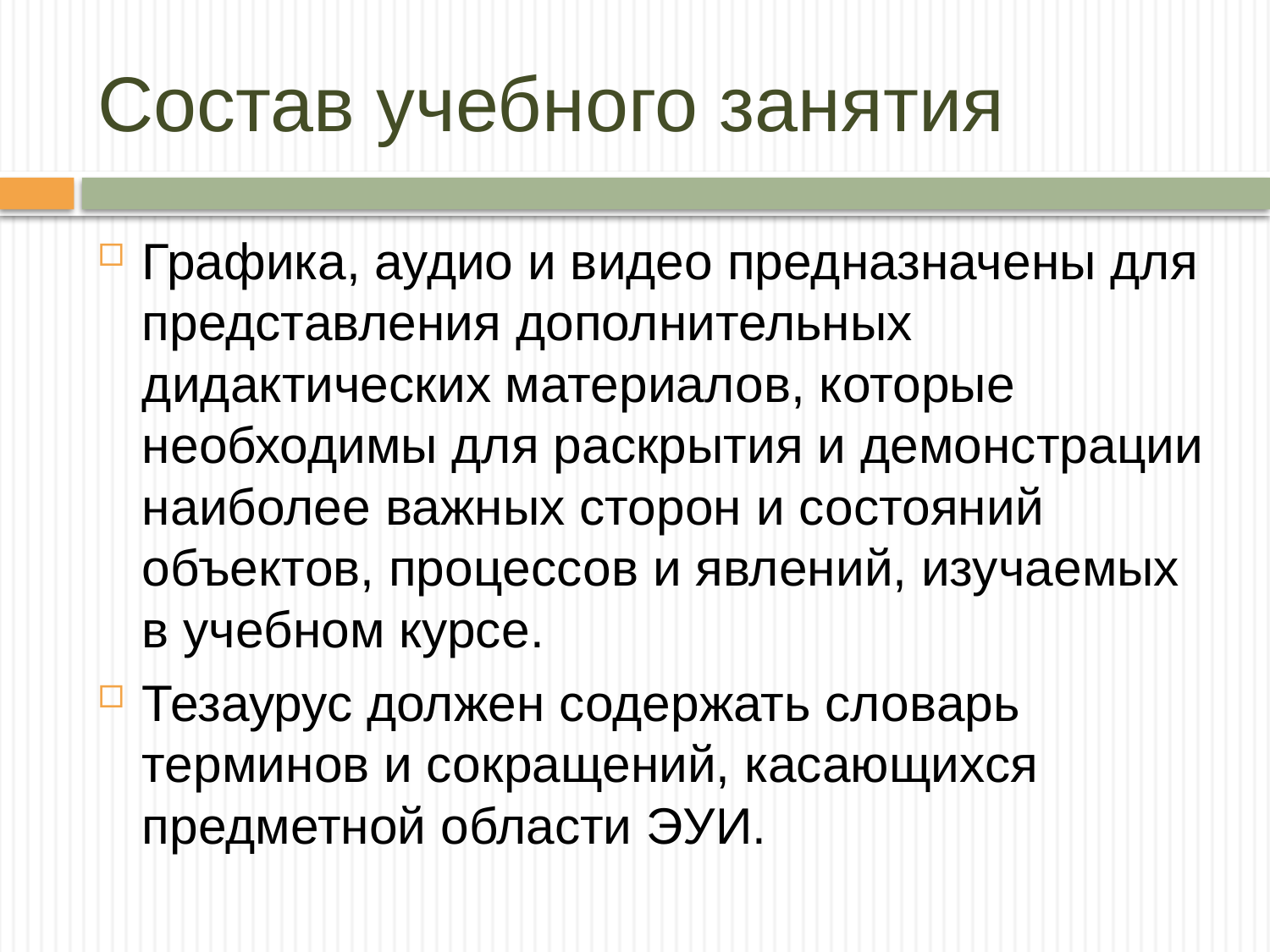

# Состав учебного занятия
Графика, аудио и видео предназначены для представления дополнительных дидактических материалов, которые необходимы для раскрытия и демонстрации наиболее важных сторон и состояний объектов, процессов и явлений, изучаемых в учебном курсе.
Тезаурус должен содержать словарь терминов и сокращений, касающихся предметной области ЭУИ.